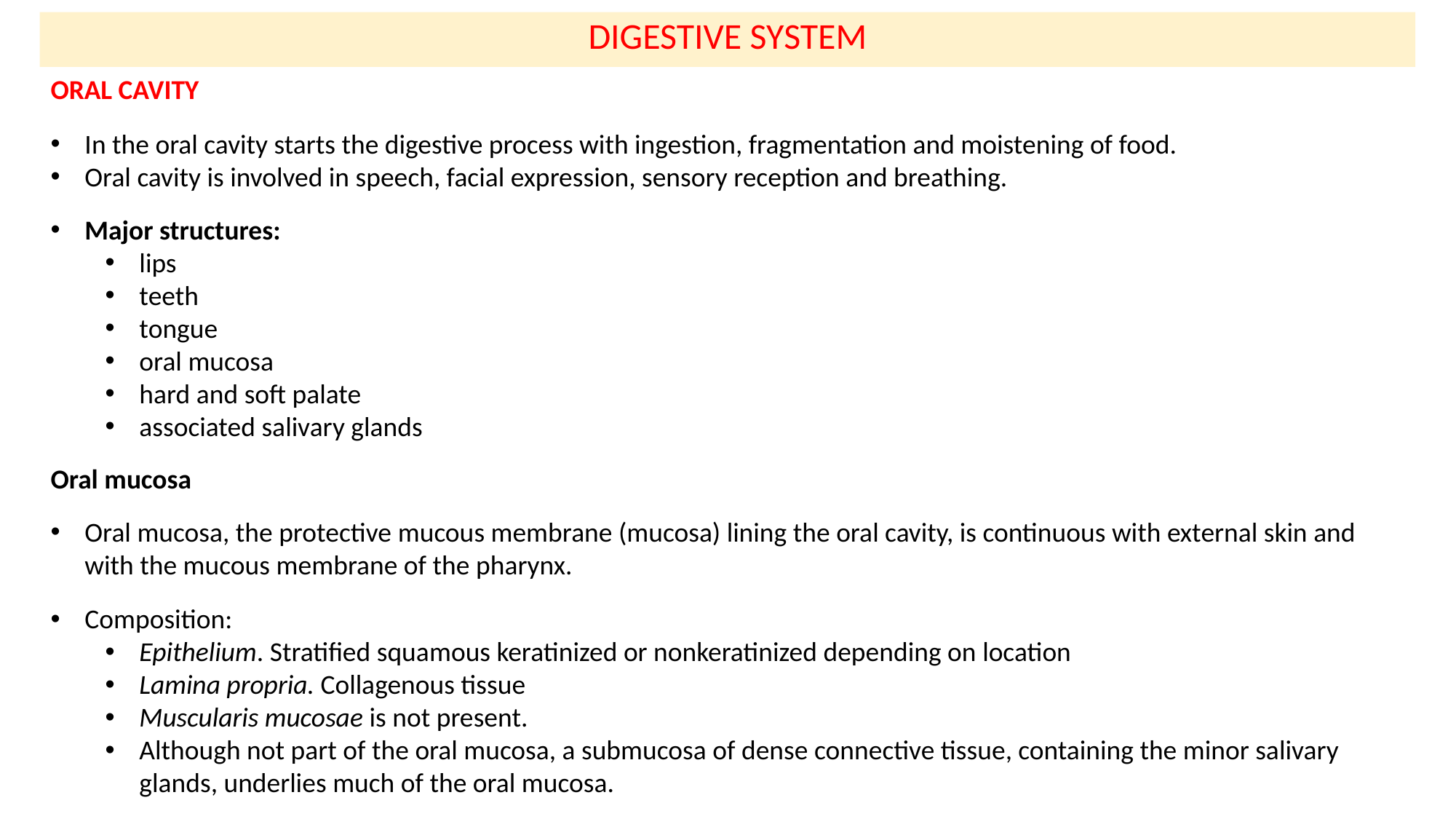

DIGESTIVE SYSTEM
ORAL CAVITY

In the oral cavity starts the digestive process with ingestion, fragmentation and moistening of food.
Oral cavity is involved in speech, facial expression, sensory reception and breathing.

Major structures:
lips
teeth
tongue
oral mucosa
hard and soft palate
associated salivary glands

Oral mucosa

Oral mucosa, the protective mucous membrane (mucosa) lining the oral cavity, is continuous with external skin and with the mucous membrane of the pharynx.

Composition:
Epithelium. Stratified squamous keratinized or nonkeratinized depending on location
Lamina propria. Collagenous tissue
Muscularis mucosae is not present.
Although not part of the oral mucosa, a submucosa of dense connective tissue, containing the minor salivary glands, underlies much of the oral mucosa.